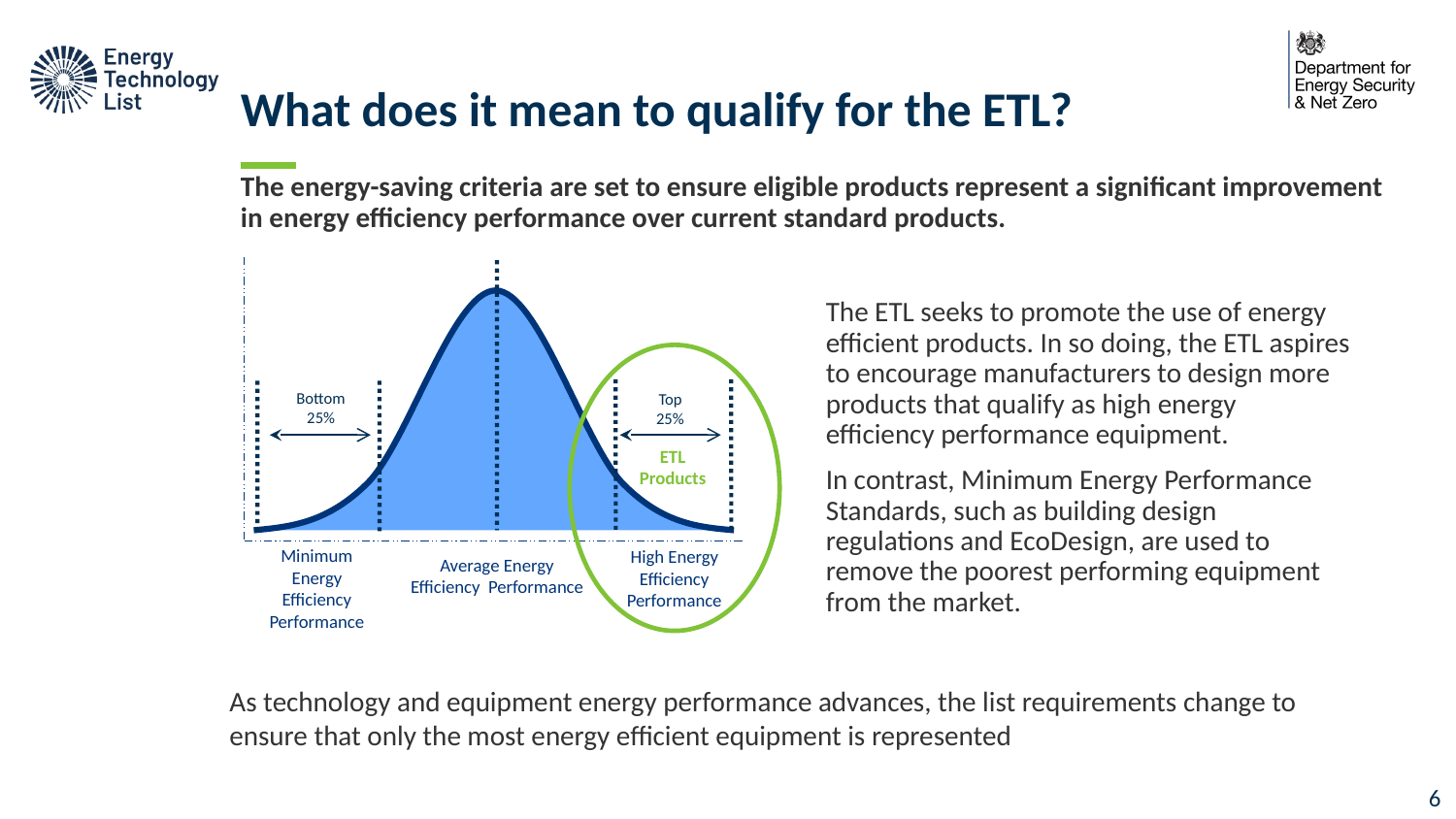

# What does it mean to qualify for the ETL?
The energy-saving criteria are set to ensure eligible products represent a significant improvement in energy efficiency performance over current standard products.

The ETL seeks to promote the use of energy efficient products. In so doing, the ETL aspires to encourage manufacturers to design more products that qualify as high energy efficiency performance equipment.
In contrast, Minimum Energy Performance Standards, such as building design regulations and EcoDesign, are used to remove the poorest performing equipment from the market.

Bottom 25%

Top 25%
ETL Products
Average Energy Efficiency  Performance
High Energy Efficiency Performance
Minimum Energy Efficiency Performance
As technology and equipment energy performance advances, the list requirements change to ensure that only the most energy efficient equipment is represented
6